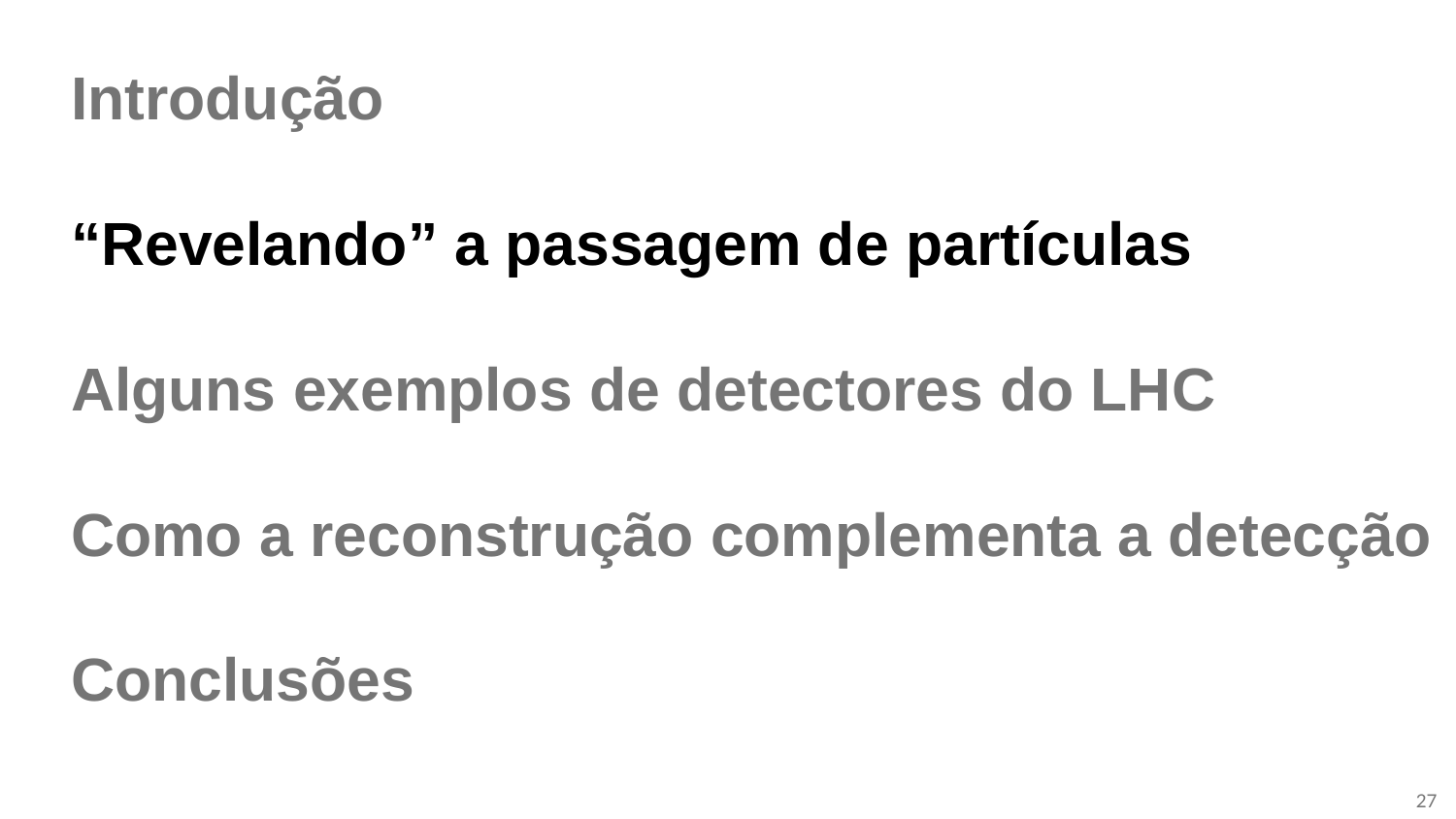

# Introdução

“Revelando” a passagem de partículas

Alguns exemplos de detectores do LHC

Como a reconstrução complementa a detecção

Conclusões

27